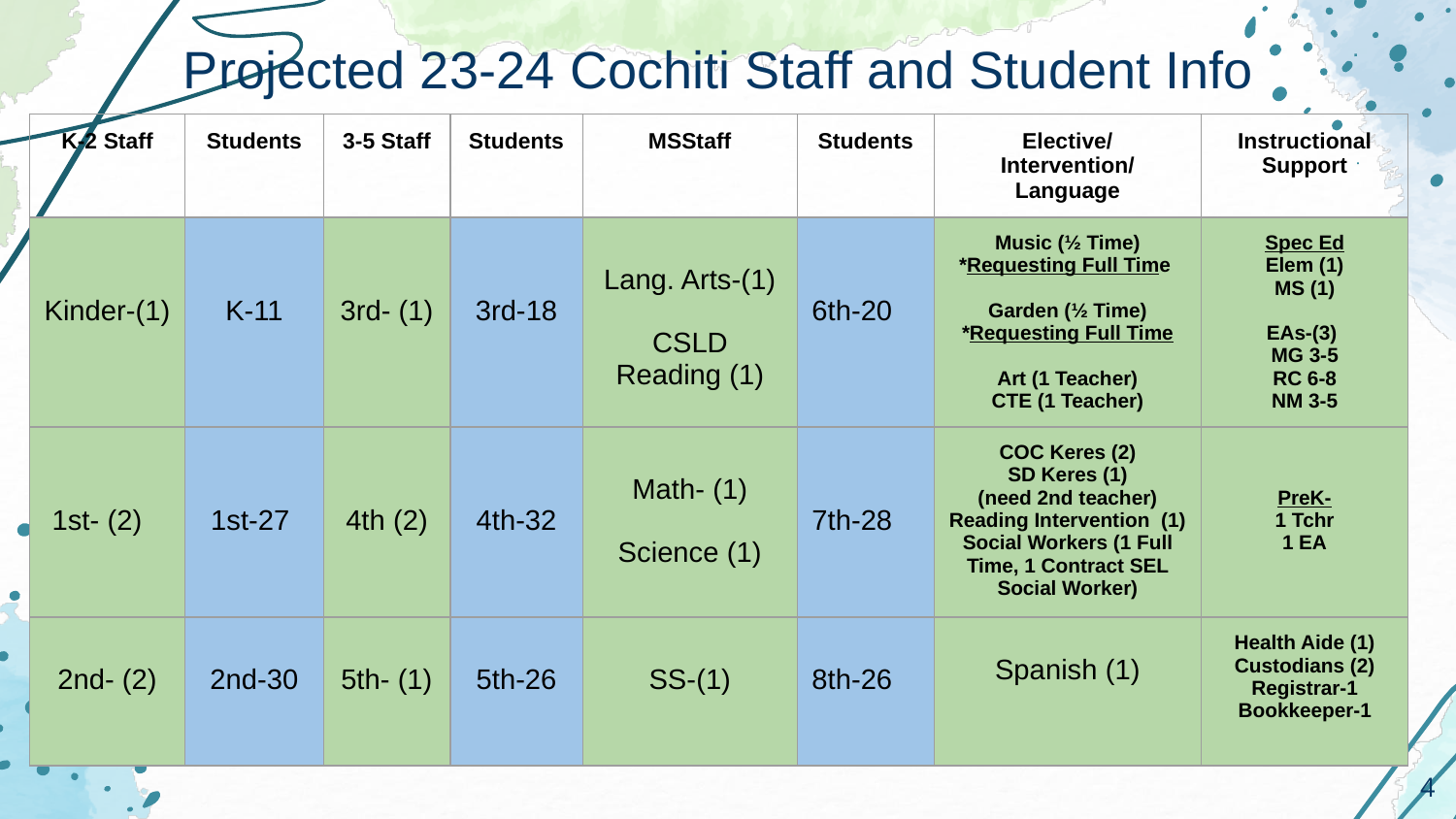

# Projected 23-24 Cochiti Staff and Student Info
| K-2 Staff | Students | 3-5 Staff | Students | MSStaff | Students | Elective/Intervention/Language | Instructional Support |
| --- | --- | --- | --- | --- | --- | --- | --- |
| Kinder-(1) | K-11 | 3rd- (1) | 3rd-18 | Lang. Arts-(1) CSLD Reading (1) | 6th-20 | Music (½ Time) \*Requesting Full Time Garden (½ Time) \*Requesting Full Time Art (1 Teacher) CTE (1 Teacher) | Spec Ed Elem (1) MS (1) EAs-(3) MG 3-5 RC 6-8 NM 3-5 |
| 1st- (2) | 1st-27 | 4th (2) | 4th-32 | Math- (1) Science (1) | 7th-28 | COC Keres (2) SD Keres (1) (need 2nd teacher) Reading Intervention (1) Social Workers (1 Full Time, 1 Contract SEL Social Worker) | PreK- 1 Tchr 1 EA |
| 2nd- (2) | 2nd-30 | 5th- (1) | 5th-26 | SS-(1) | 8th-26 | Spanish (1) | Health Aide (1) Custodians (2) Registrar-1 Bookkeeper-1 |
4